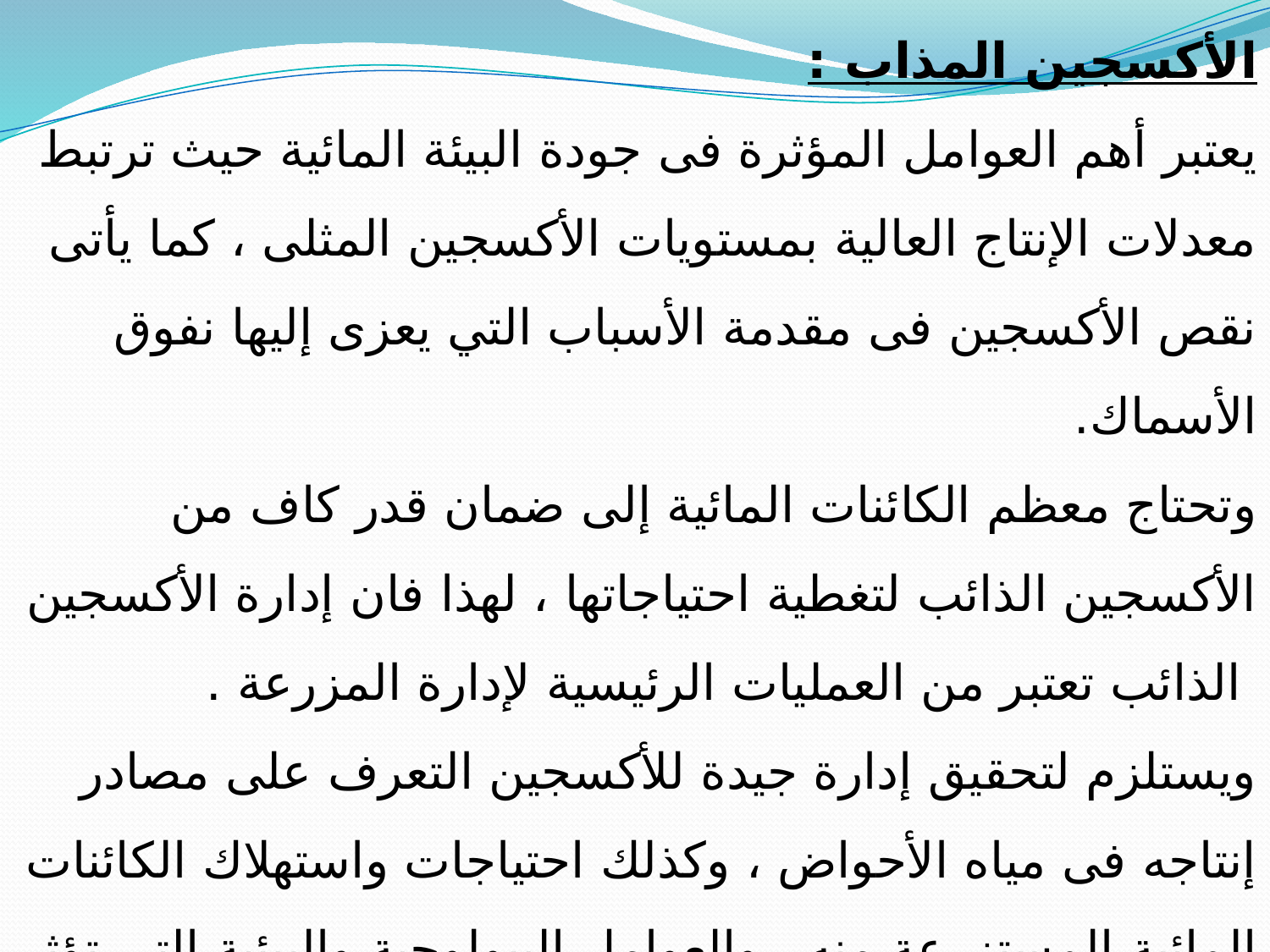

الأكسجين المذاب :
يعتبر أهم العوامل المؤثرة فى جودة البيئة المائية حيث ترتبط معدلات الإنتاج العالية بمستويات الأكسجين المثلى ، كما يأتى نقص الأكسجين فى مقدمة الأسباب التي يعزى إليها نفوق الأسماك.
وتحتاج معظم الكائنات المائية إلى ضمان قدر كاف من الأكسجين الذائب لتغطية احتياجاتها ، لهذا فان إدارة الأكسجين  الذائب تعتبر من العمليات الرئيسية لإدارة المزرعة .
ويستلزم لتحقيق إدارة جيدة للأكسجين التعرف على مصادر إنتاجه فى مياه الأحواض ، وكذلك احتياجات واستهلاك الكائنات المائية المستزرعة منه ، والعوامل البيولوجية والبيئية التي تؤثر على إمداد واستهلاك الأكسجين . ثم التعرض إلى كيفية معالجة المواقف التي تتعرض لها المزرعة من نقص الأكسجين الذئب وفى كل مراحل التربية ينبغي آن لا يقل معدل الأكسجين المذاب فى الوسط المائى عن 5 ملجم /لتر.